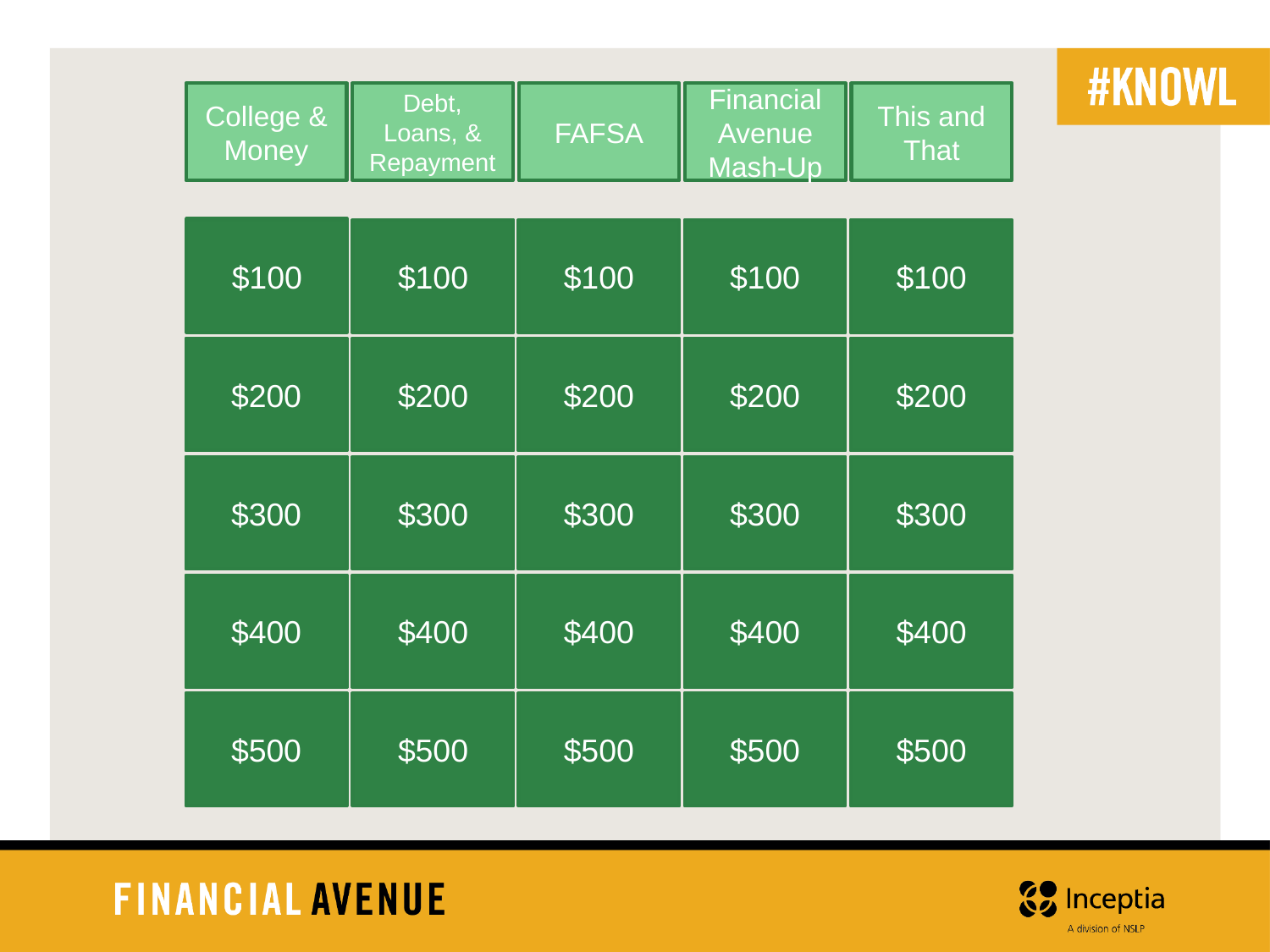

This and That
College & Money
Debt, Loans, & Repayment
FAFSA
Financial Avenue Mash-Up

$100

$100

$100

$100

$100

$200

$200

$200

$200

$200

$300

$300

$300

$300

$300

$400

$400

$400

$400

$400

$500

$500

$500

$500

$500